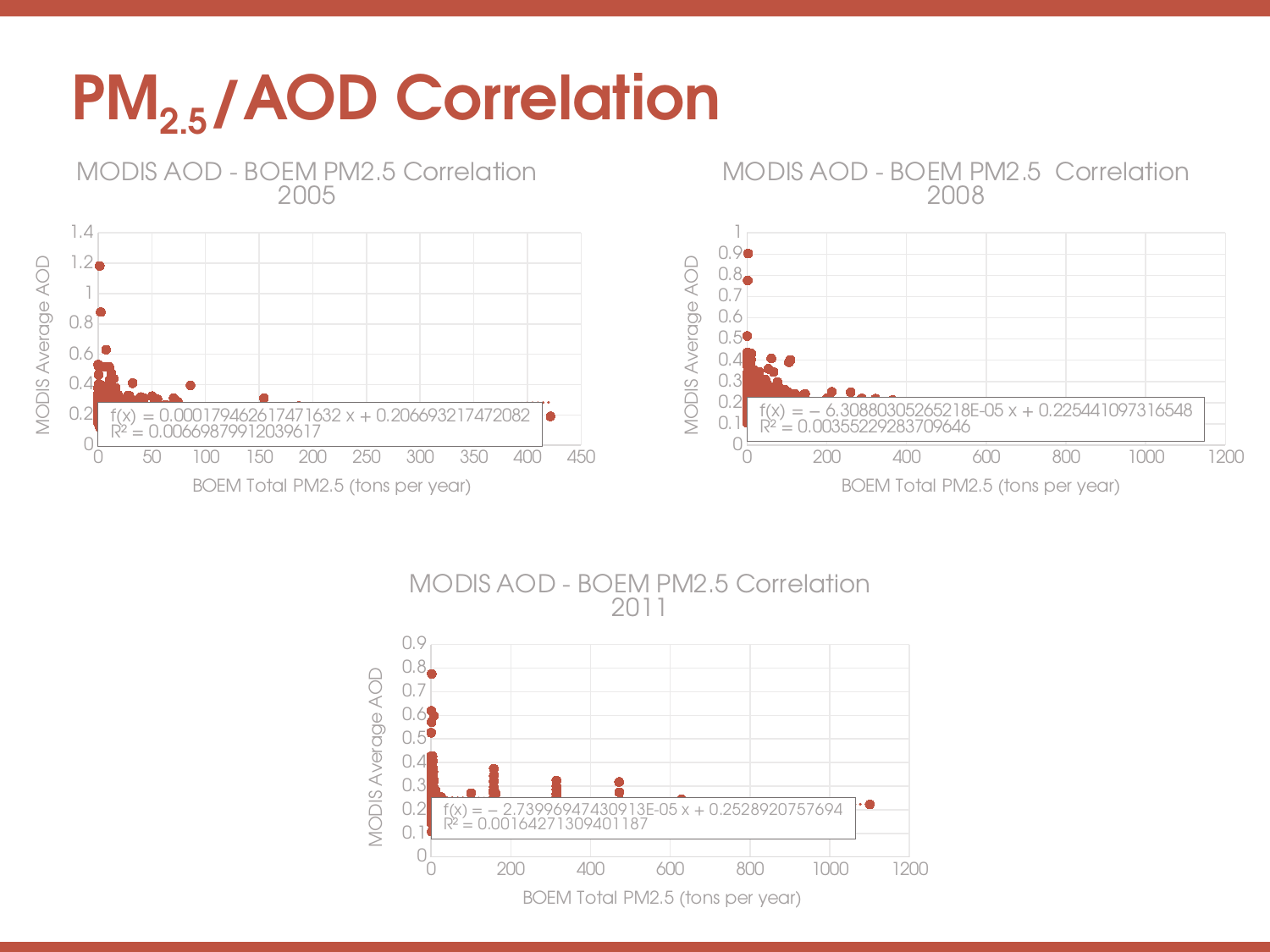

PM2.5/AOD Correlation

### Chart: MODIS AOD - BOEM PM2.5 Correlation 2005

| Category | MEAN_Diss_ |
|---|---|

### Chart: MODIS AOD - BOEM PM2.5  Correlation 2008

| Category | MEAN_Diss_ |
|---|---|

### Chart: MODIS AOD - BOEM PM2.5 Correlation 2011

| Category | MEAN_Diss_ |
|---|---|